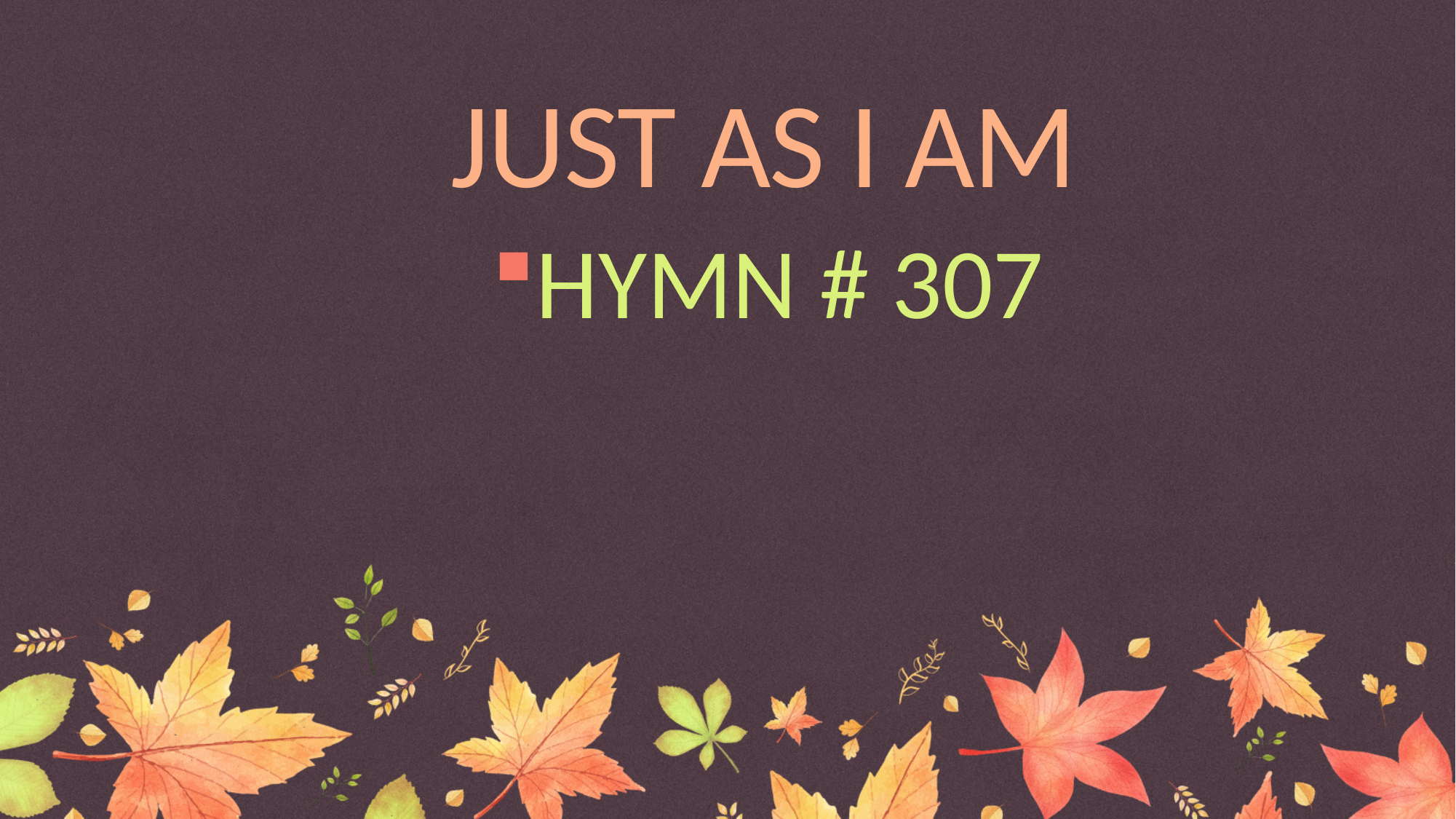

# JUST AS I AM
HYMN # 307